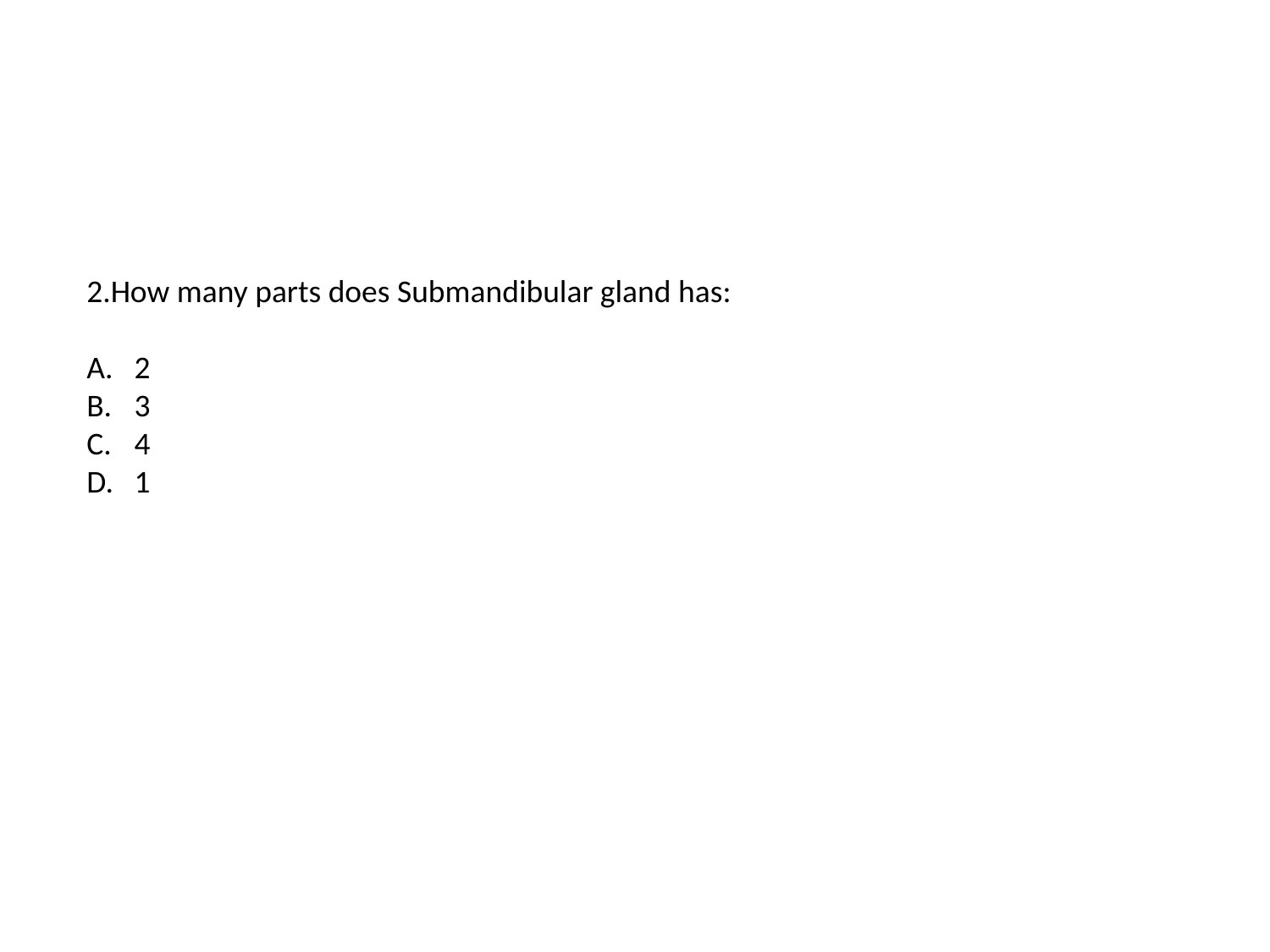

#
2.How many parts does Submandibular gland has:

2
3
4
1